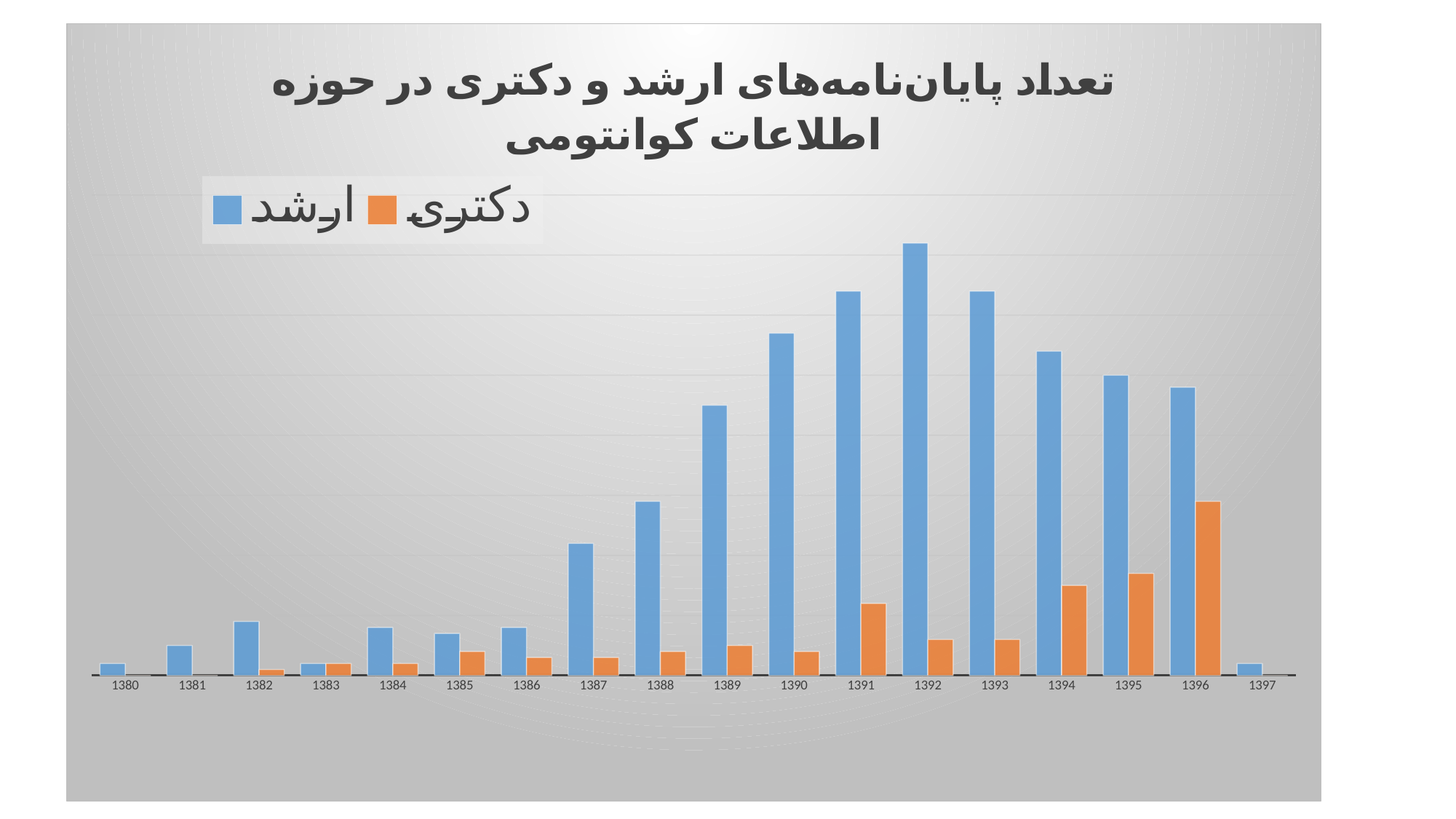

### Chart: تعداد پایان‌نامه‌های ارشد و دکتری در حوزه اطلاعات کوانتومی

| Category | ارشد | دکتری |
|---|---|---|
| 1380 | 2.0 | 0.0 |
| 1381 | 5.0 | 0.0 |
| 1382 | 9.0 | 1.0 |
| 1383 | 2.0 | 2.0 |
| 1384 | 8.0 | 2.0 |
| 1385 | 7.0 | 4.0 |
| 1386 | 8.0 | 3.0 |
| 1387 | 22.0 | 3.0 |
| 1388 | 29.0 | 4.0 |
| 1389 | 45.0 | 5.0 |
| 1390 | 57.0 | 4.0 |
| 1391 | 64.0 | 12.0 |
| 1392 | 72.0 | 6.0 |
| 1393 | 64.0 | 6.0 |
| 1394 | 54.0 | 15.0 |
| 1395 | 50.0 | 17.0 |
| 1396 | 48.0 | 29.0 |
| 1397 | 2.0 | 0.0 |